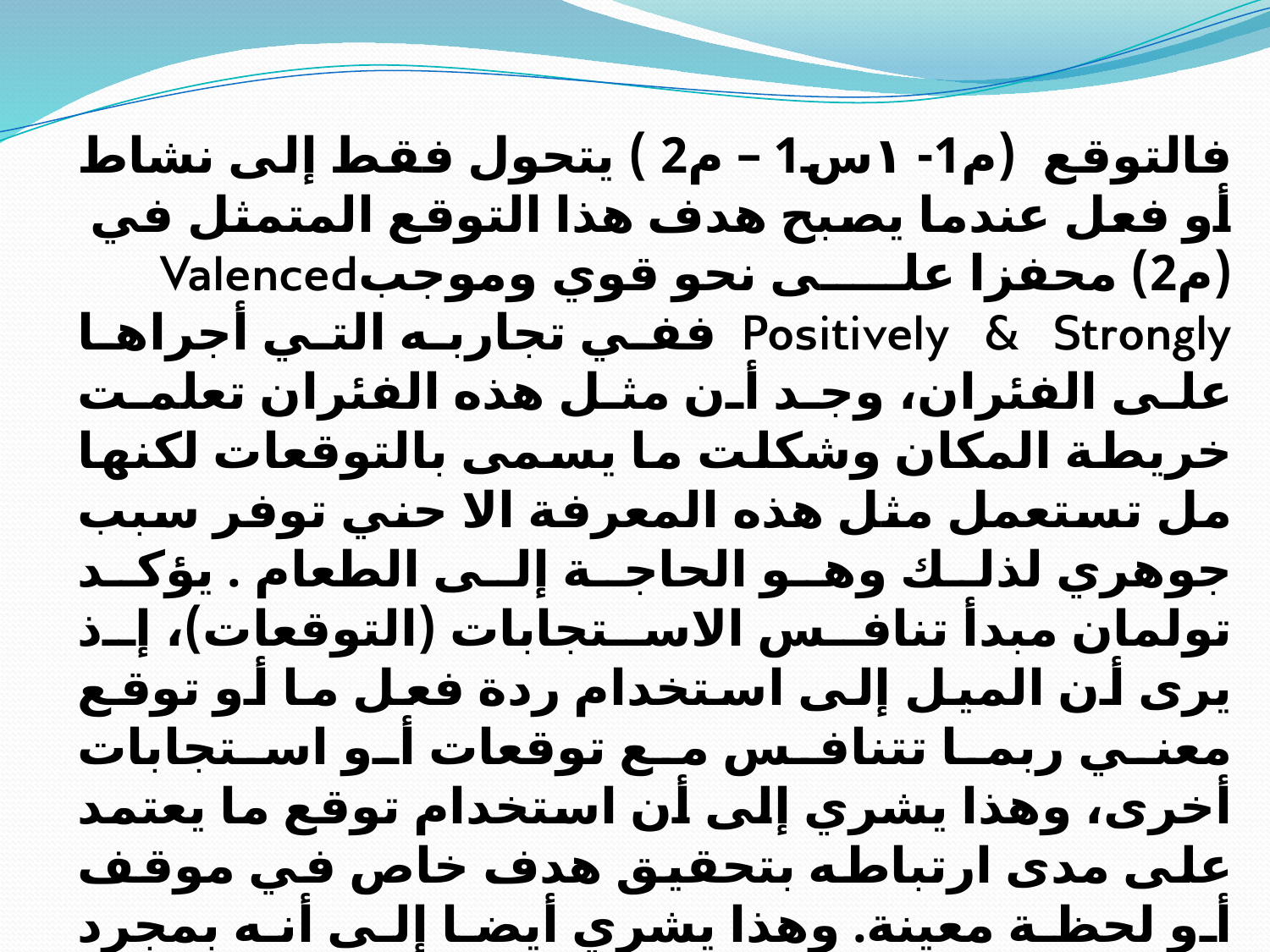

فالتوقع  (م1- ١س1 – م2 ) يتحول فقط إلى نشاط أو فعل عندما يصبح هدف هذا التوقع المتمثل في  (م2) محفزا على نحو قوي وموجبValenced Positively & Strongly  ففي تجاربه التي أجراها على الفئران، وجد أن مثل هذه الفئران تعلمت خريطة المكان وشكلت ما يسمى بالتوقعات لكنها مل تستعمل مثل هذه المعرفة الا حني توفر سبب جوهري لذلك وهو الحاجة إلى الطعام . يؤكد تولمان مبدأ تنافس الاستجابات (التوقعات)، إذ يرى أن الميل إلى استخدام ردة فعل ما أو توقع معني ربما تتنافس مع توقعات أو استجابات أخرى، وهذا يشري إلى أن استخدام توقع ما يعتمد على مدى ارتباطه بتحقيق هدف خاص في موقف أو لحظة معينة. وهذا يشري أيضا إلى أنه بمجرد تعلم خريطة المكان حيث توجد المكافأة أو الأهداف، فإنه بالإمكان تحقيق مثل هذه الأهداف بوسائط وطرائق متعددة غري تلك التي استعملها بالأصل